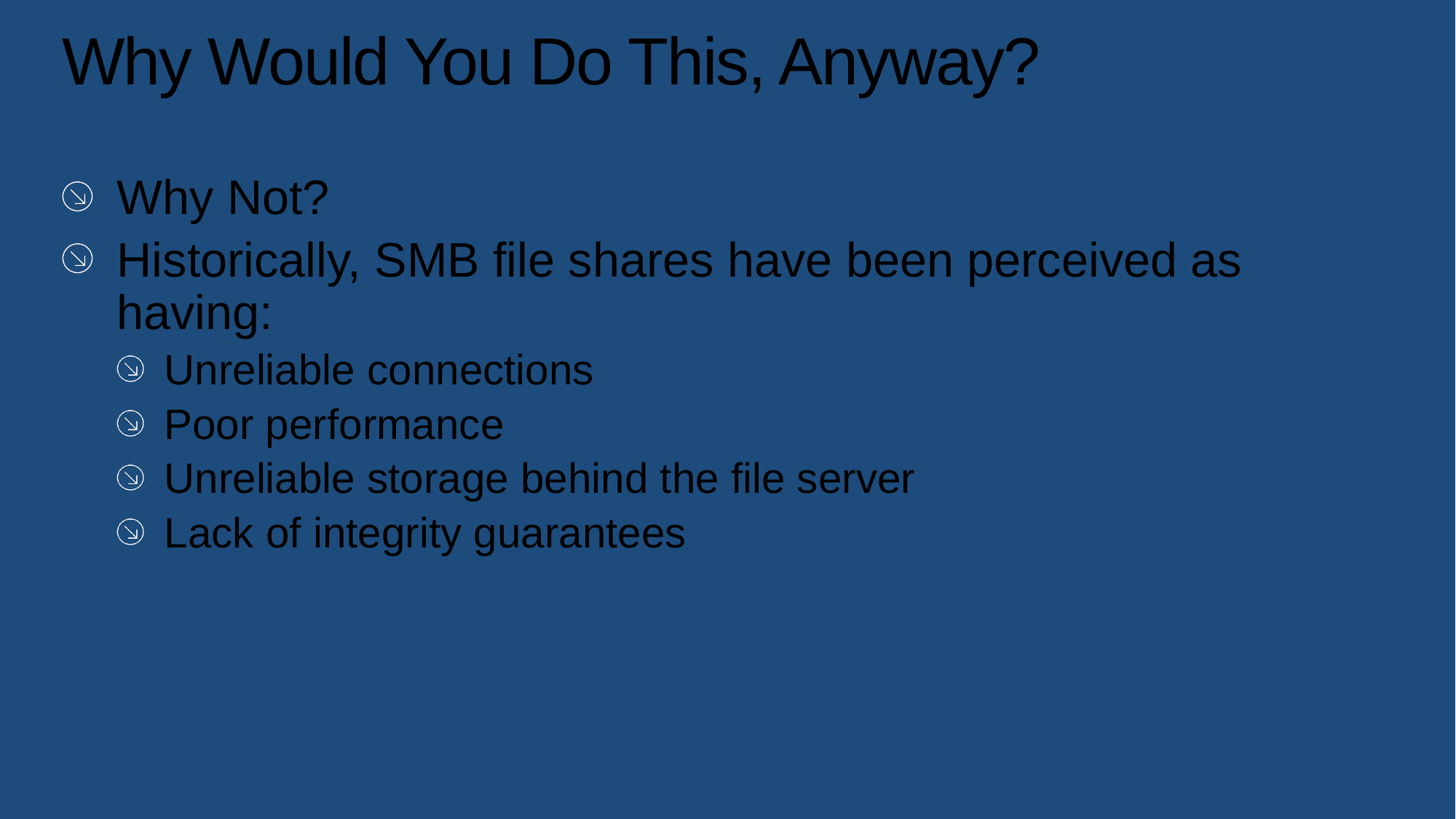

# Why Would You Do This, Anyway?
Why Not?
Historically, SMB file shares have been perceived as having:
Unreliable connections
Poor performance
Unreliable storage behind the file server
Lack of integrity guarantees